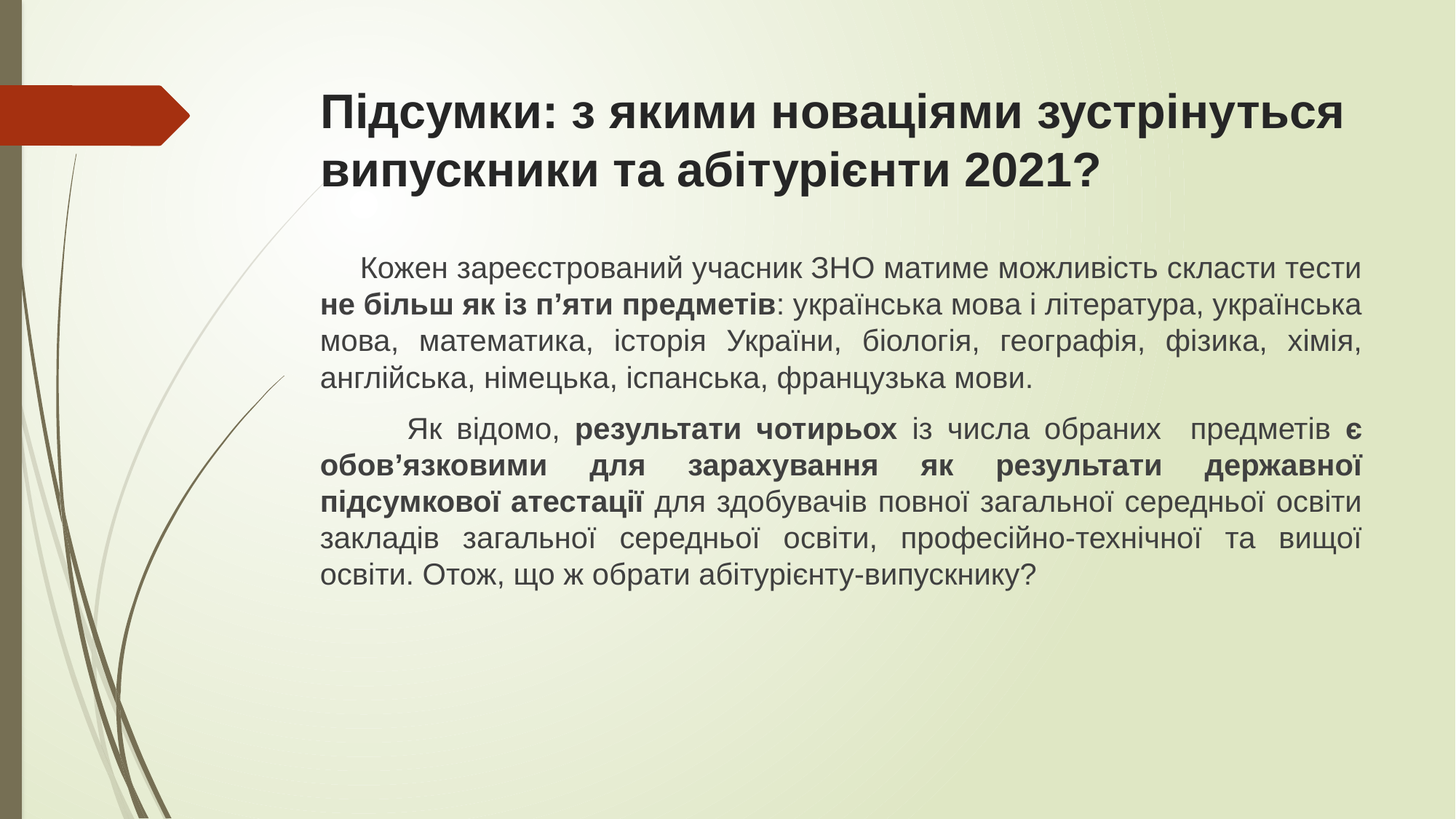

# Підсумки: з якими новаціями зустрінуться випускники та абітурієнти 2021?
     Кожен зареєстрований учасник ЗНО матиме можливість скласти тести не більш як із п’яти предметів: українська мова і література, українська мова, математика, історія України, біологія, географія, фізика, хімія, англійська, німецька, іспанська, французька мови.
      Як відомо, результати чотирьох із числа обраних  предметів є обов’язковими для зарахування як результати державної підсумкової атестації для здобувачів повної загальної середньої освіти закладів загальної середньої освіти, професійно-технічної та вищої освіти. Отож, що ж обрати абітурієнту-випускнику?